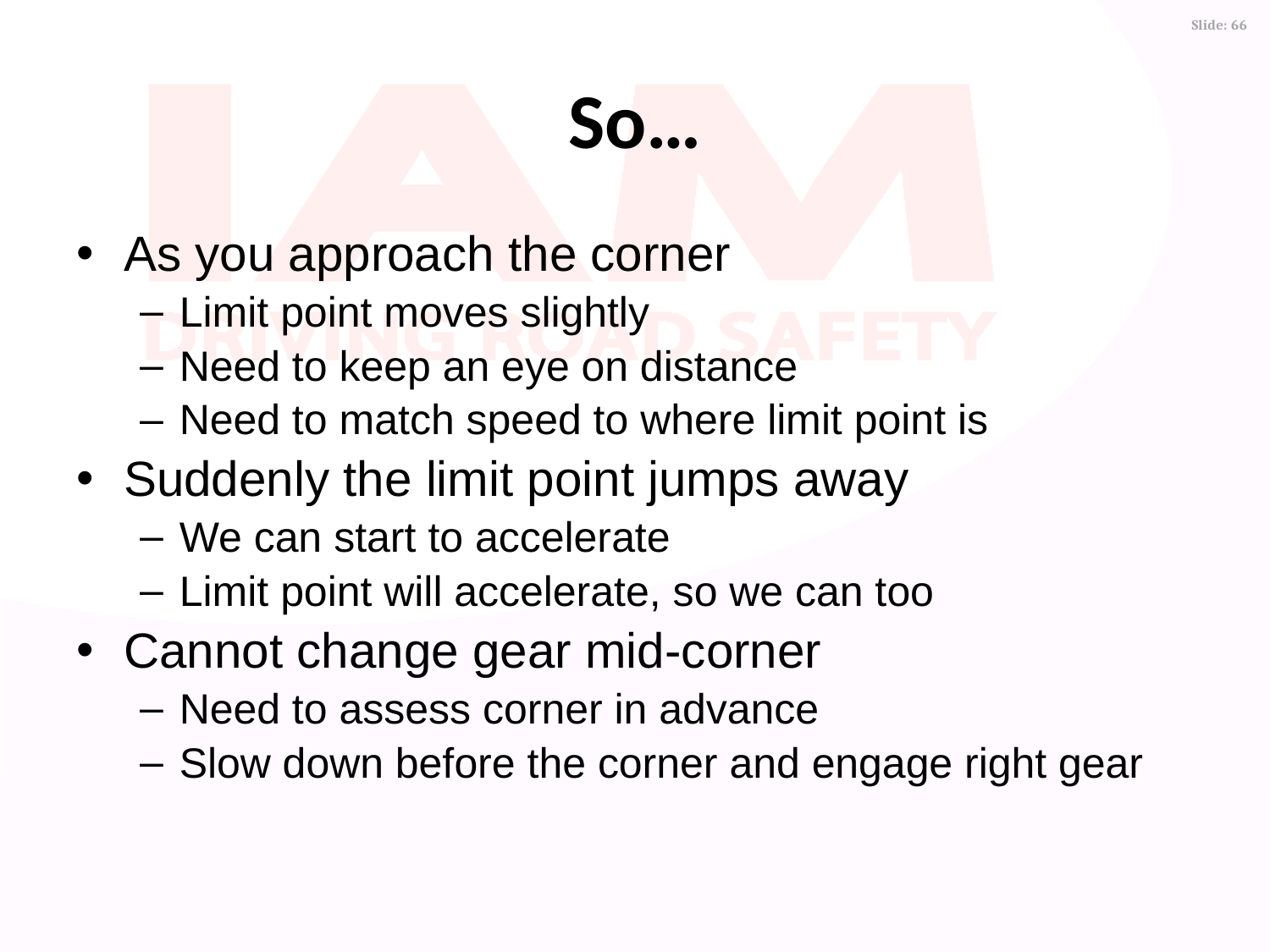

So…
As you approach the corner
Limit point moves slightly
Need to keep an eye on distance
Need to match speed to where limit point is
Suddenly the limit point jumps away
We can start to accelerate
Limit point will accelerate, so we can too
Cannot change gear mid-corner
Need to assess corner in advance
Slow down before the corner and engage right gear